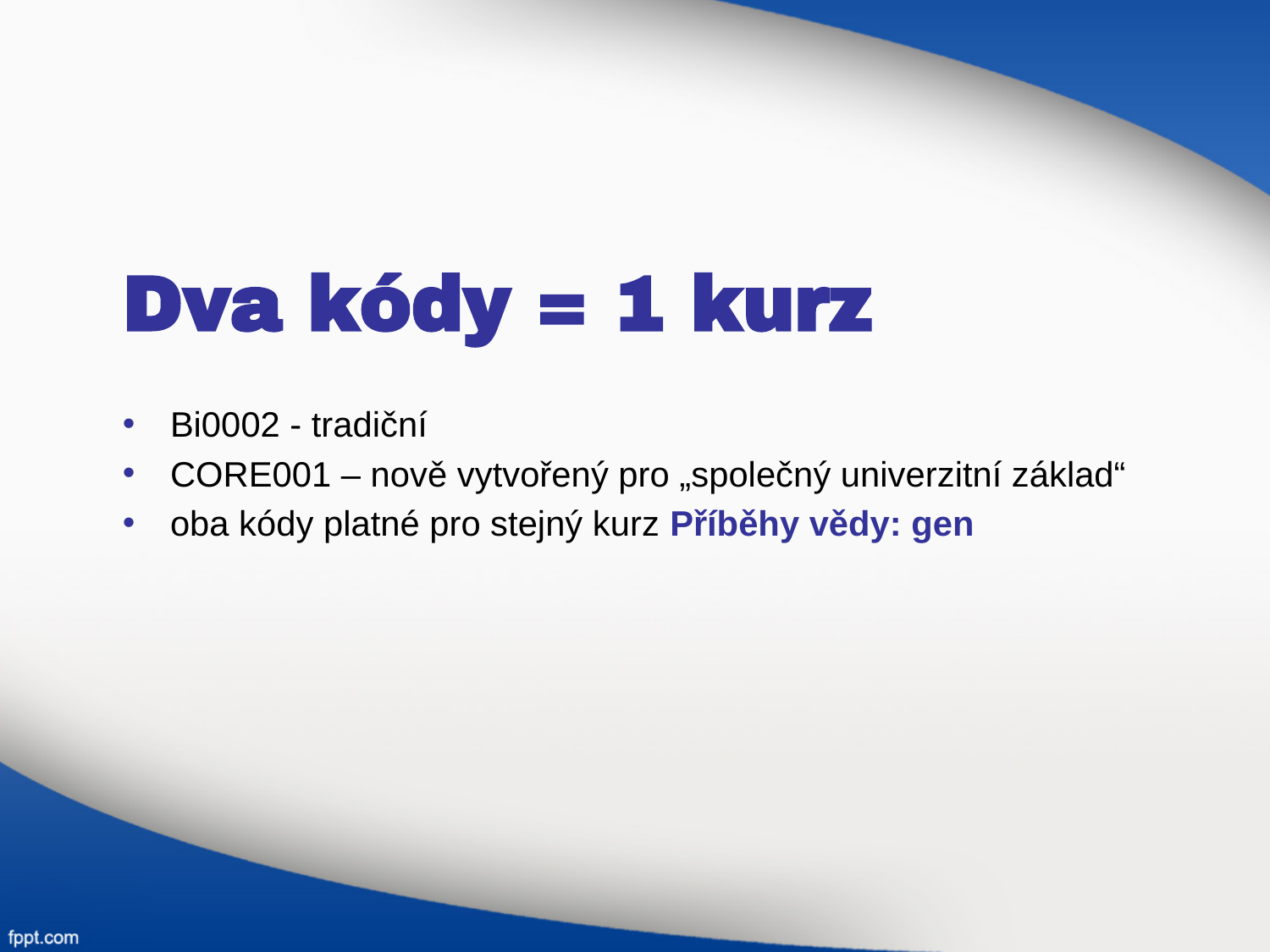

Dva kódy = 1 kurz

Bi0002 - tradiční
CORE001 – nově vytvořený pro „společný univerzitní základ“
oba kódy platné pro stejný kurz Příběhy vědy: gen